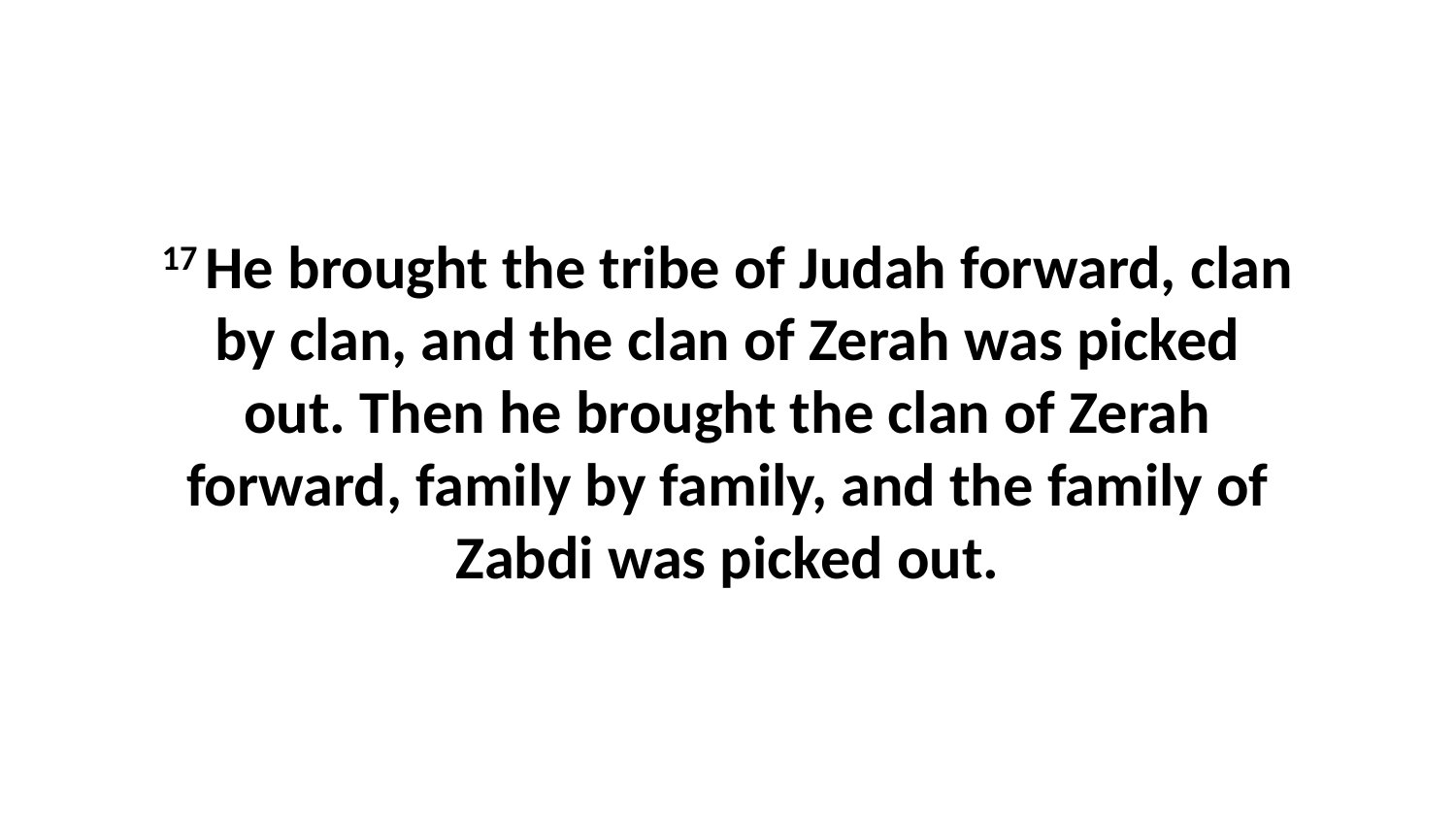

17 He brought the tribe of Judah forward, clan by clan, and the clan of Zerah was picked out. Then he brought the clan of Zerah forward, family by family, and the family of Zabdi was picked out.